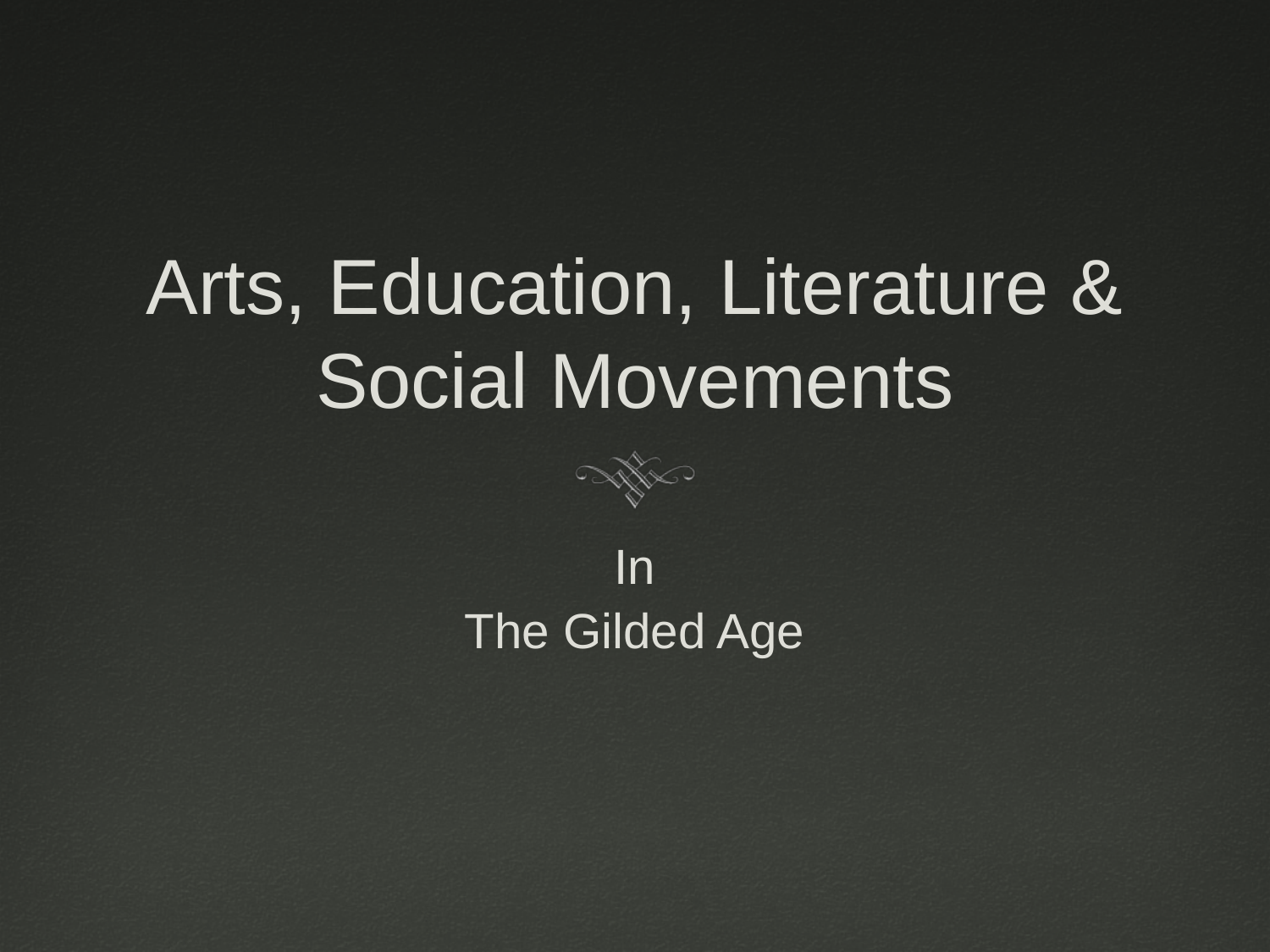

# Arts, Education, Literature & Social Movements
In
The Gilded Age